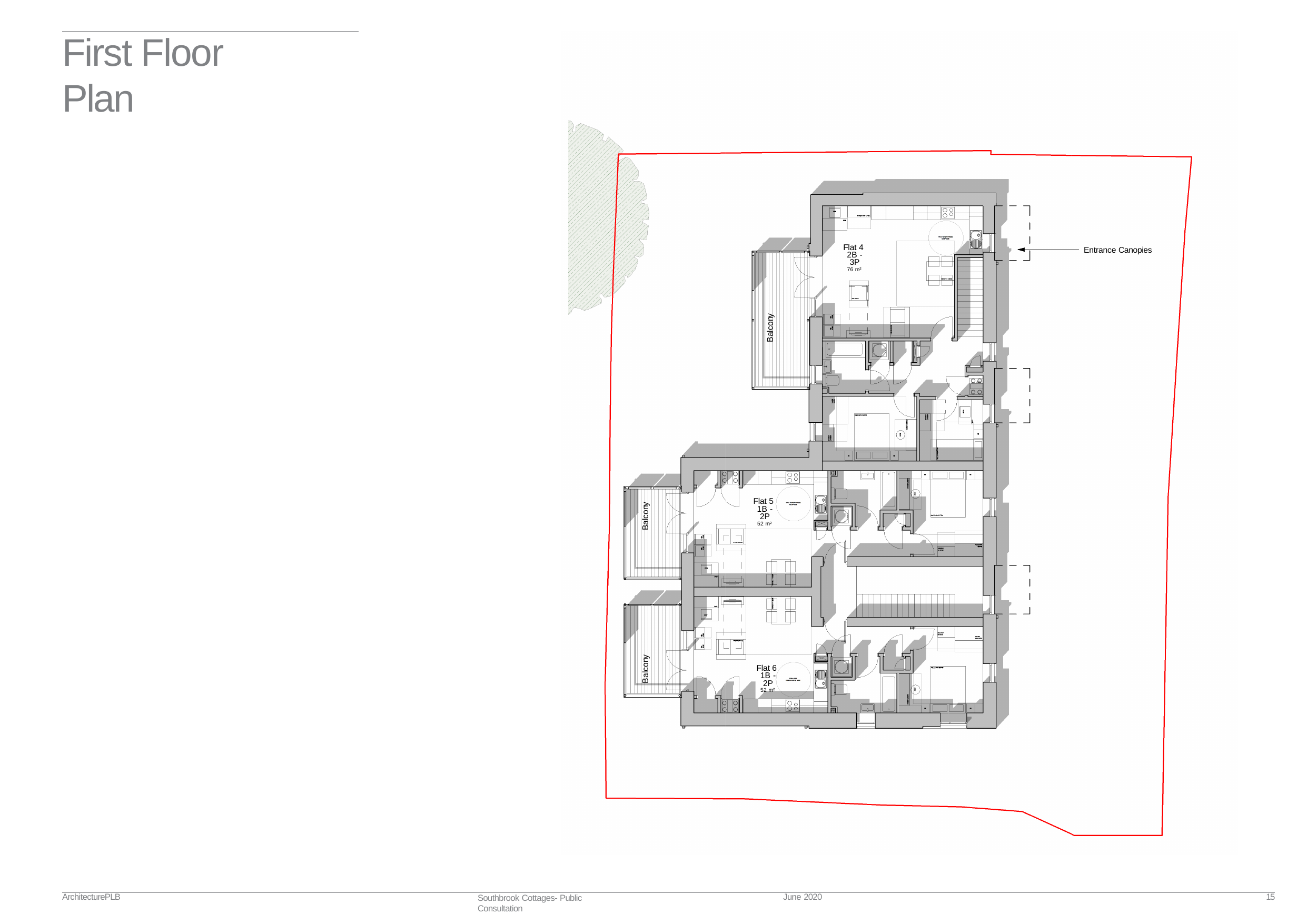

# First Floor Plan

Flat 4  2B - 3P
76 m²

Entrance Canopies

Balcony
Flat 5  1B - 2P
52 m²
Balcony
Balcony
Flat 6  1B - 2P
52 m²
ArchitecturePLB
June 2020
15
Southbrook Cottages- Public Consultation